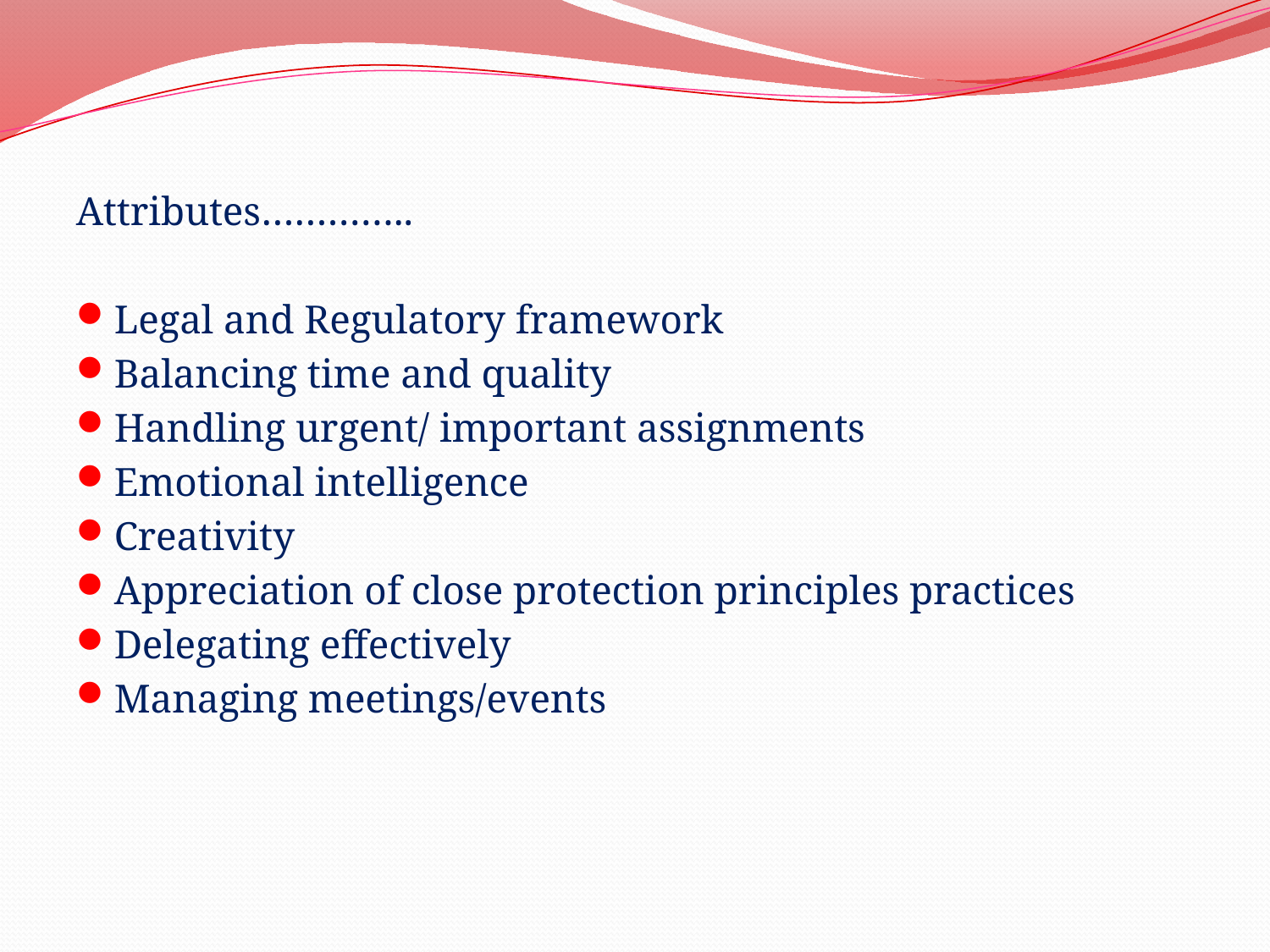

Attributes…………..

Legal and Regulatory framework
Balancing time and quality
Handling urgent/ important assignments
Emotional intelligence
Creativity
Appreciation of close protection principles practices
Delegating effectively
Managing meetings/events